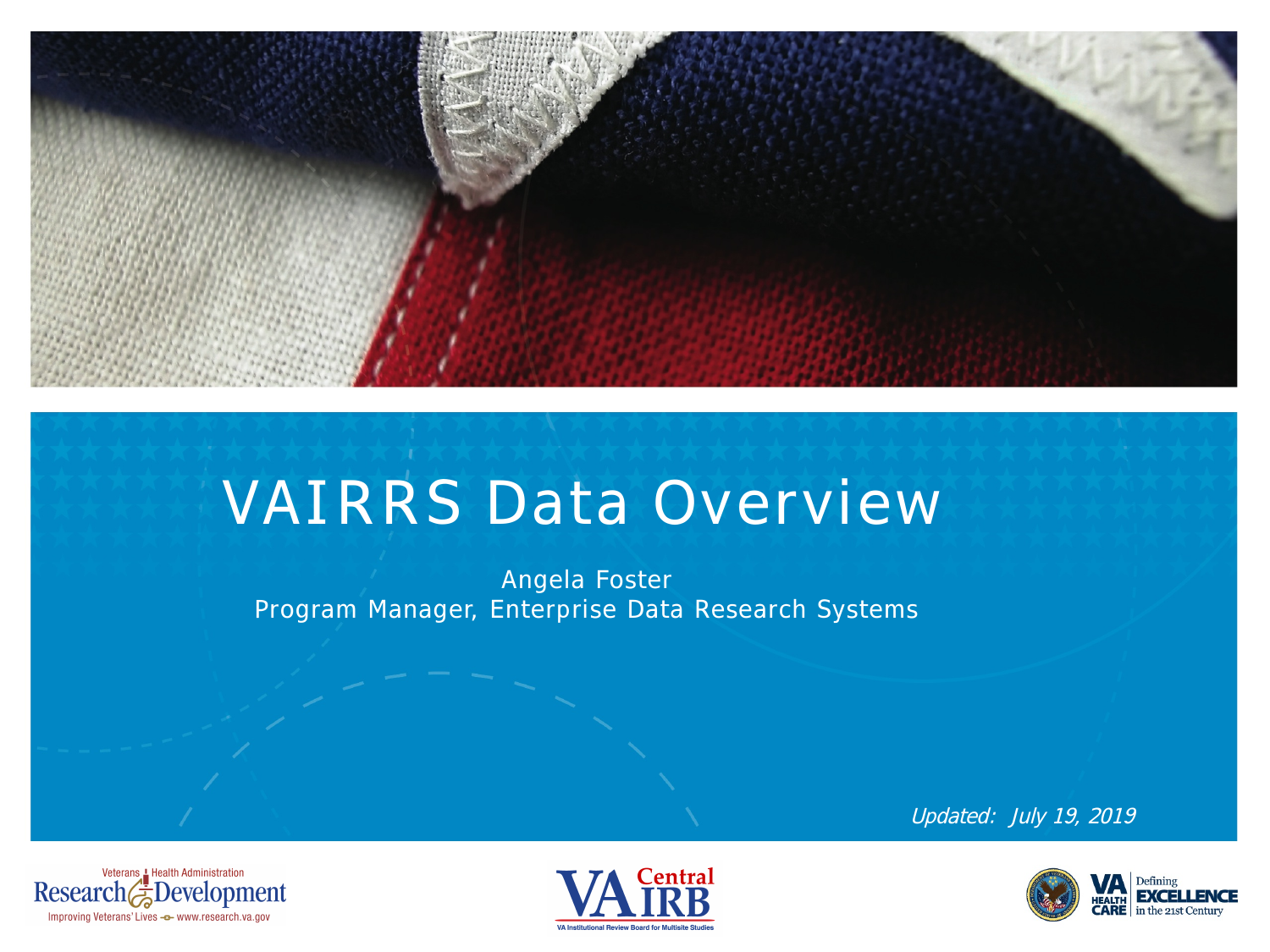

# VAIRRS Data Overview
Angela Foster
Program Manager, Enterprise Data Research Systems

                   Updated:  July 19, 2019